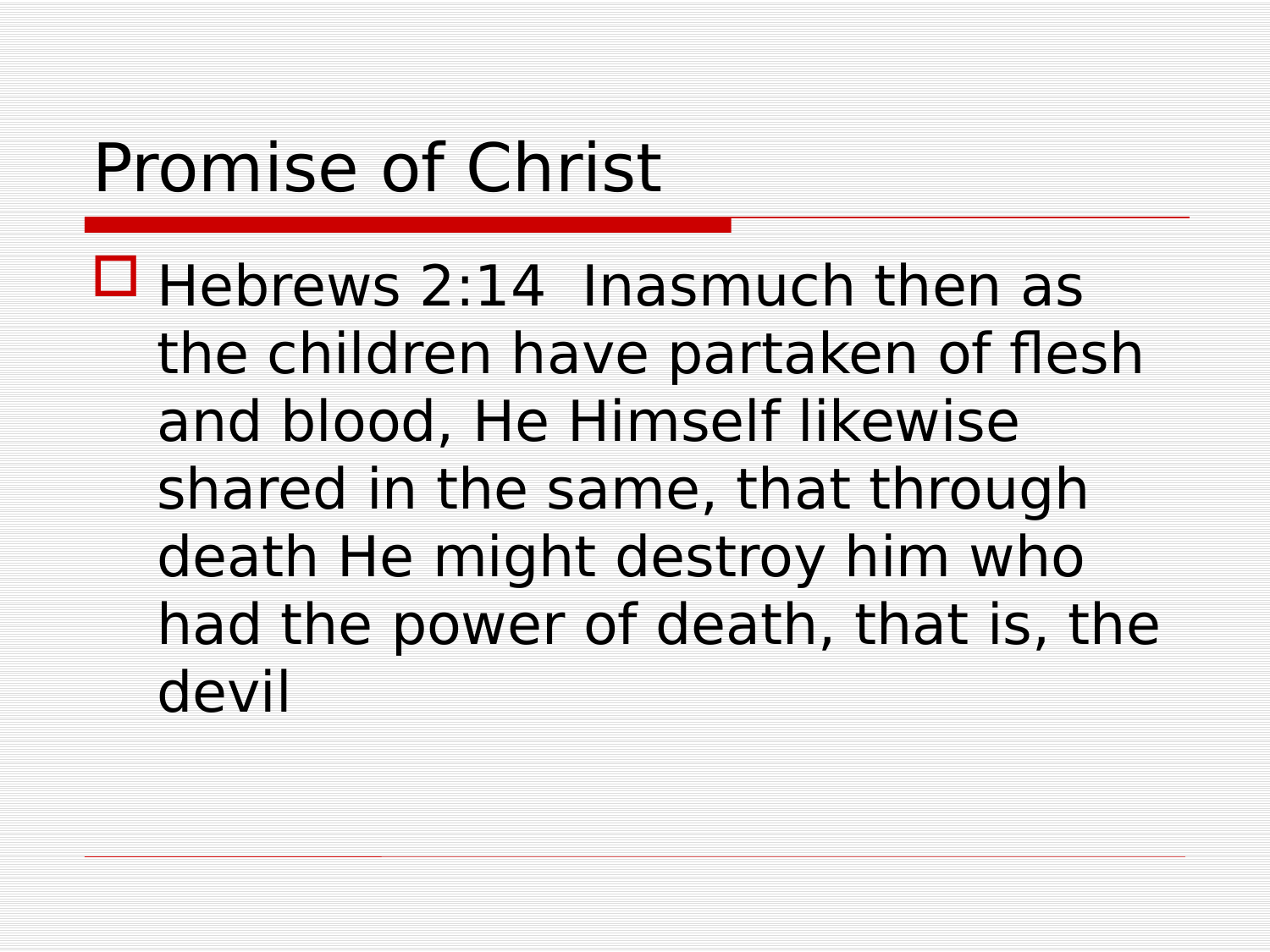

# Promise of Christ
Hebrews 2:14  Inasmuch then as the children have partaken of flesh and blood, He Himself likewise shared in the same, that through death He might destroy him who had the power of death, that is, the devil